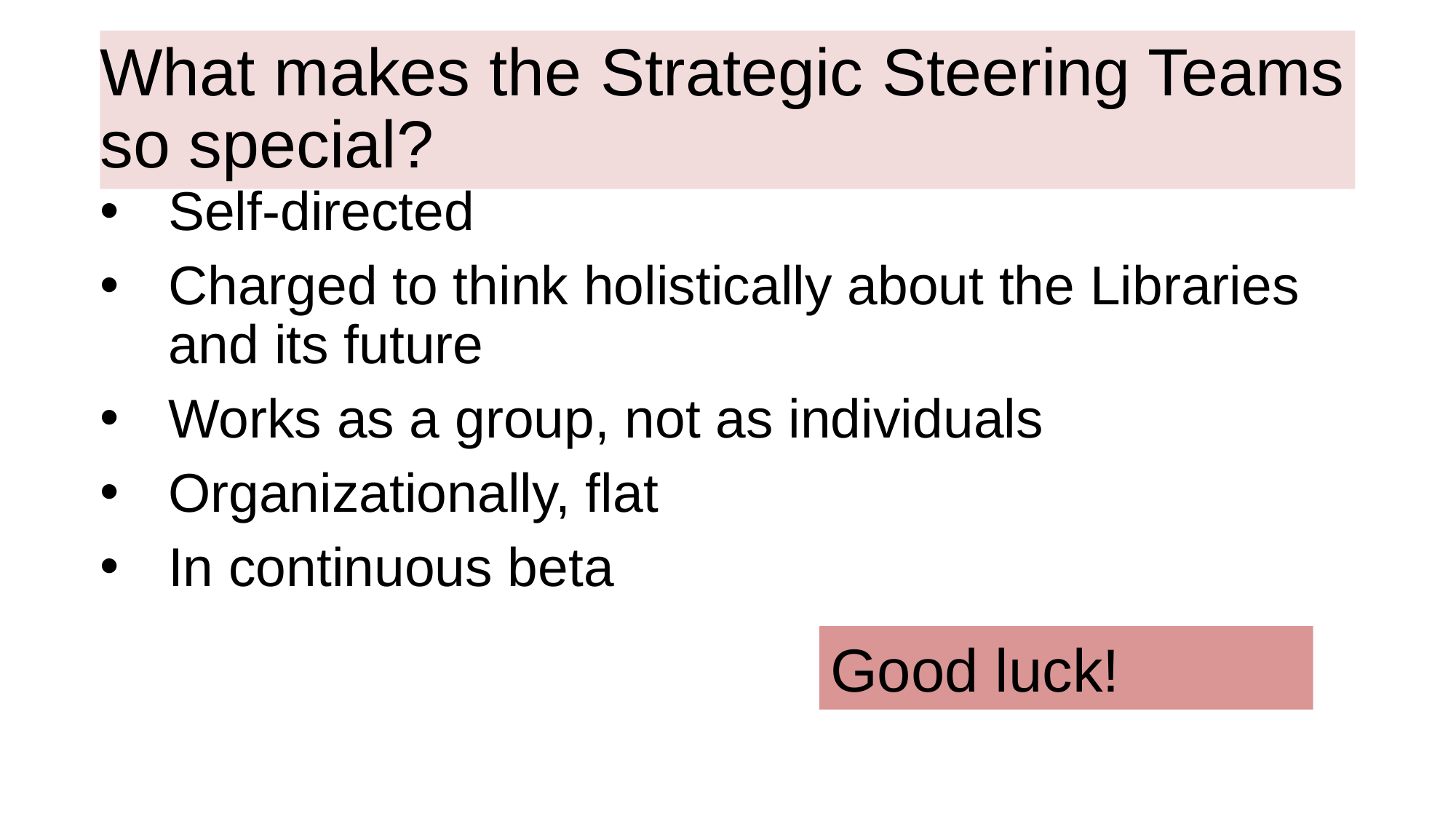

# What makes the Strategic Steering Teams so special?
Self-directed
Charged to think holistically about the Libraries and its future
Works as a group, not as individuals
Organizationally, flat
In continuous beta

Good luck!